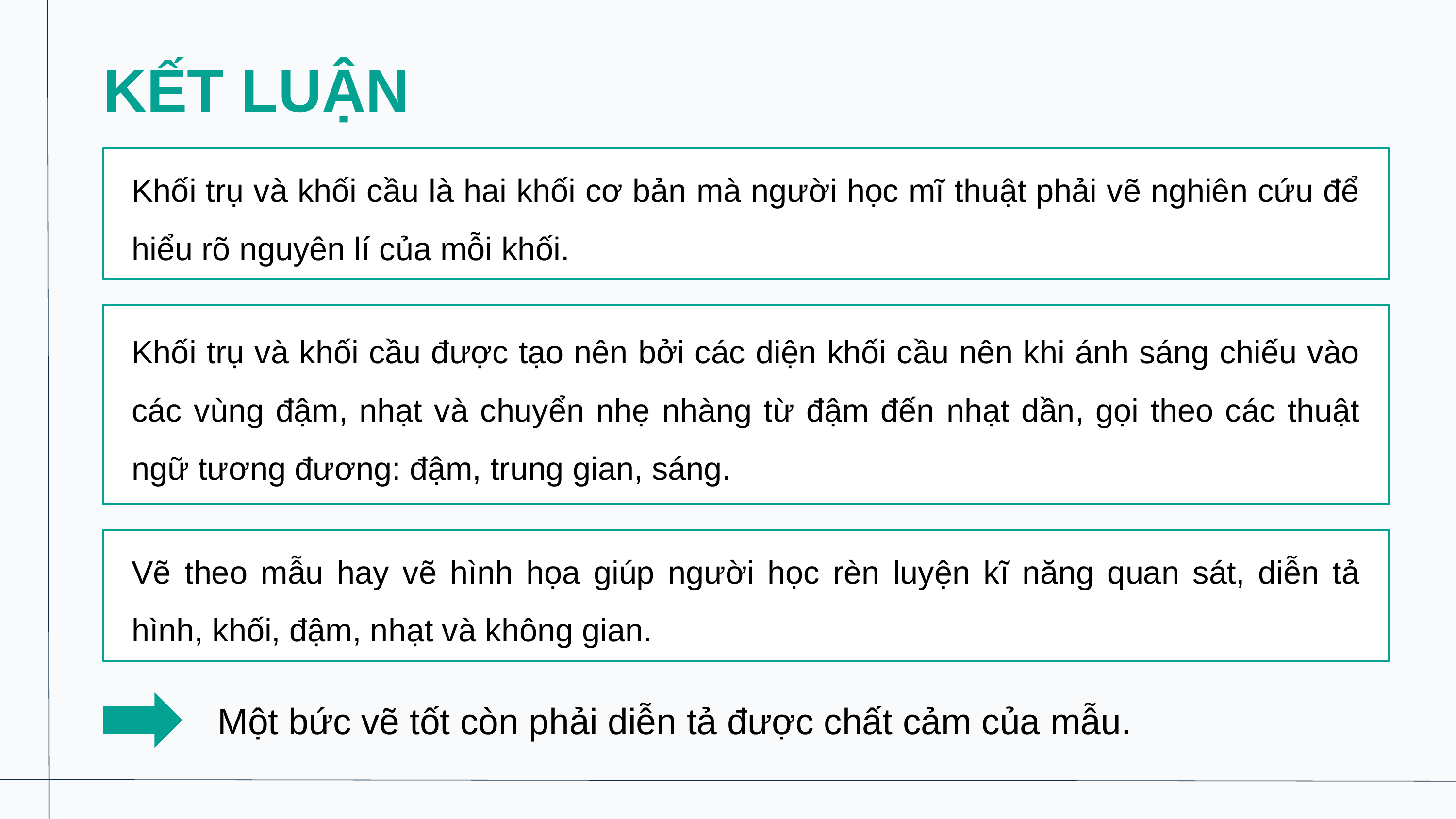

KẾT LUẬN
Khối trụ và khối cầu là hai khối cơ bản mà người học mĩ thuật phải vẽ nghiên cứu để hiểu rõ nguyên lí của mỗi khối.
Khối trụ và khối cầu được tạo nên bởi các diện khối cầu nên khi ánh sáng chiếu vào các vùng đậm, nhạt và chuyển nhẹ nhàng từ đậm đến nhạt dần, gọi theo các thuật ngữ tương đương: đậm, trung gian, sáng.

Vẽ theo mẫu hay vẽ hình họa giúp người học rèn luyện kĩ năng quan sát, diễn tả hình, khối, đậm, nhạt và không gian.

Một bức vẽ tốt còn phải diễn tả được chất cảm của mẫu.